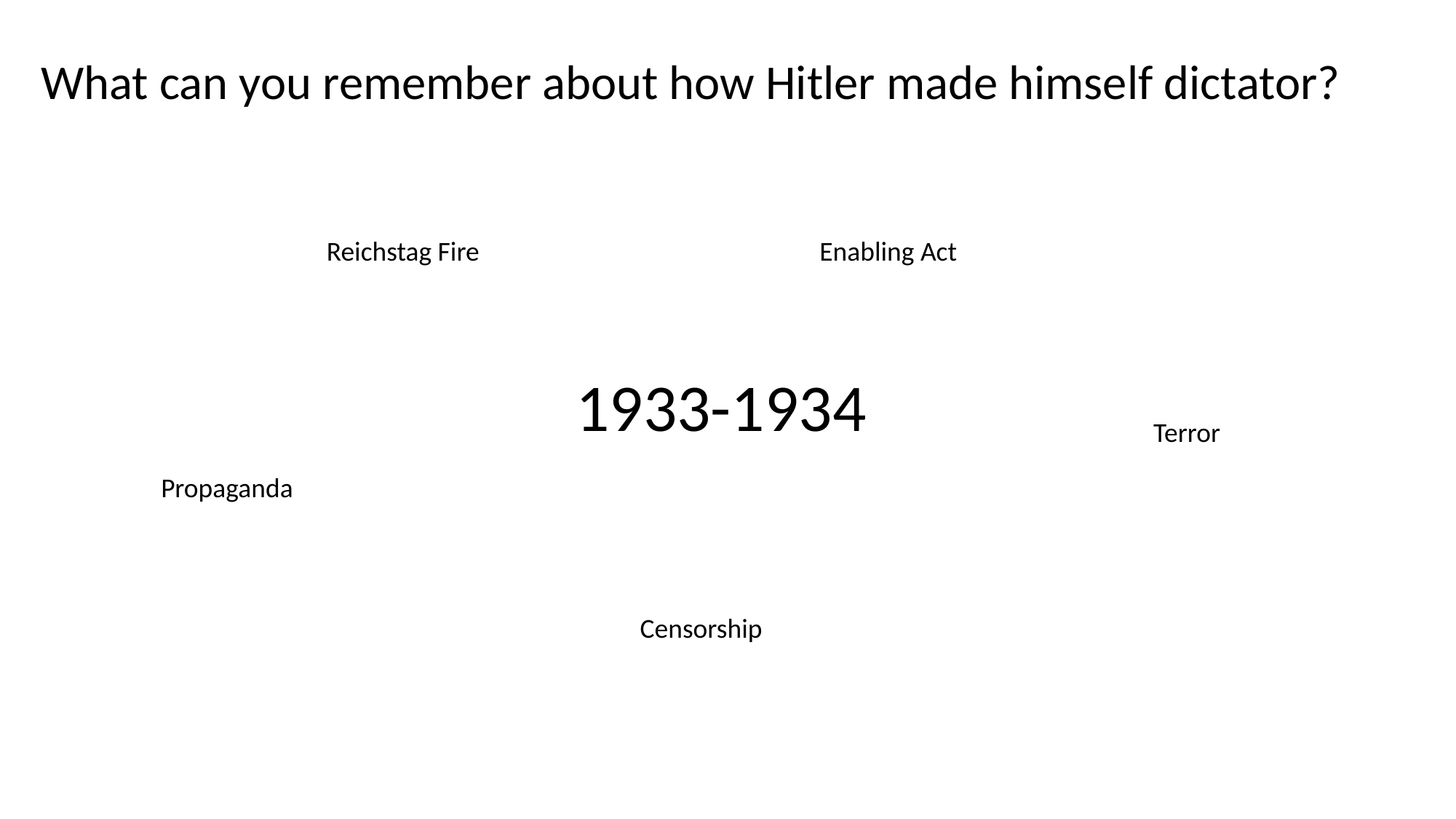

What can you remember about how Hitler made himself dictator?
Reichstag Fire
Enabling Act
1933-1934
Terror
Propaganda
Censorship